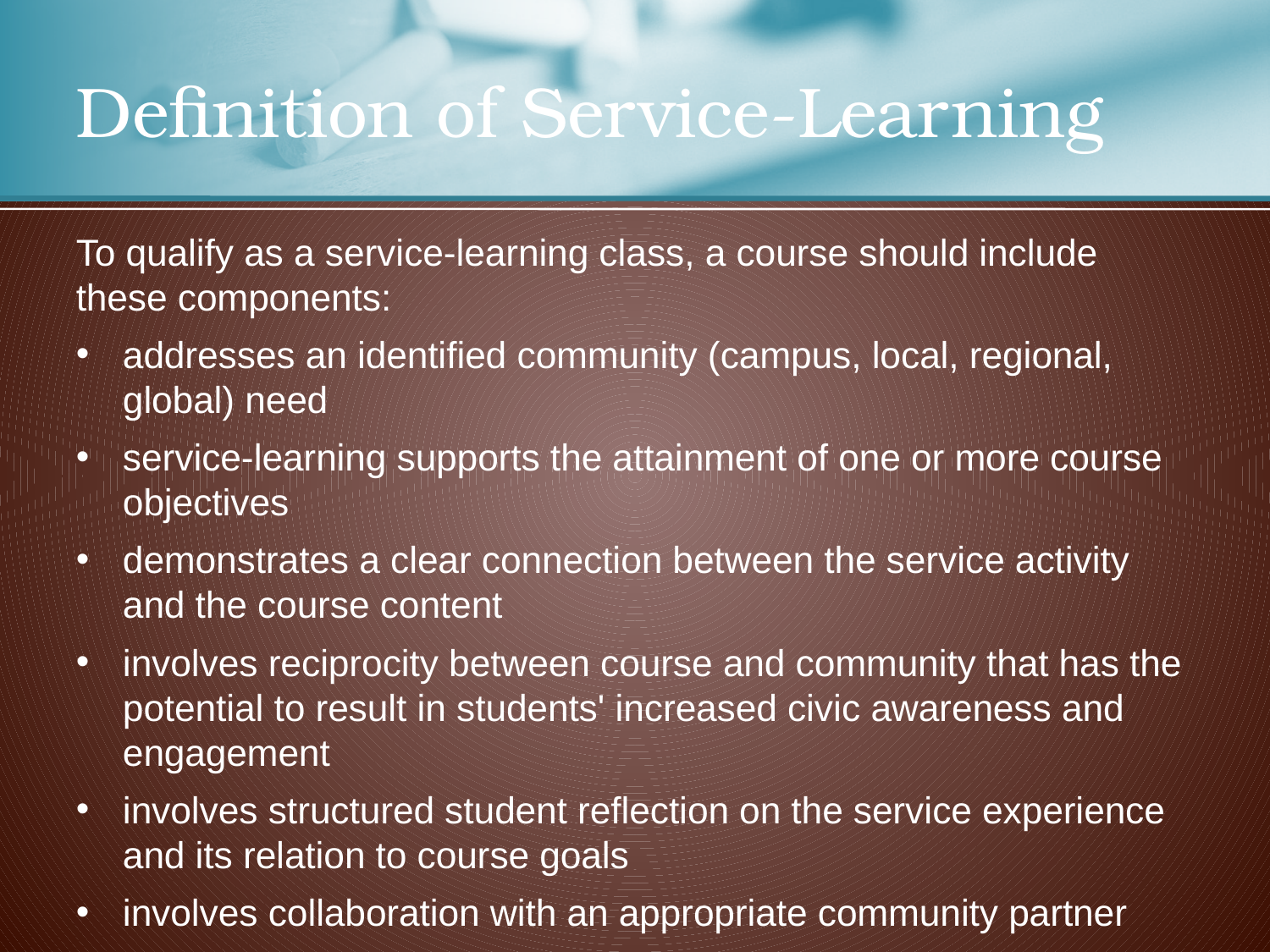

# Definition of Service-Learning
To qualify as a service-learning class, a course should include these components:
addresses an identified community (campus, local, regional, global) need
service-learning supports the attainment of one or more course objectives
demonstrates a clear connection between the service activity and the course content
involves reciprocity between course and community that has the potential to result in students' increased civic awareness and engagement
involves structured student reflection on the service experience and its relation to course goals
involves collaboration with an appropriate community partner